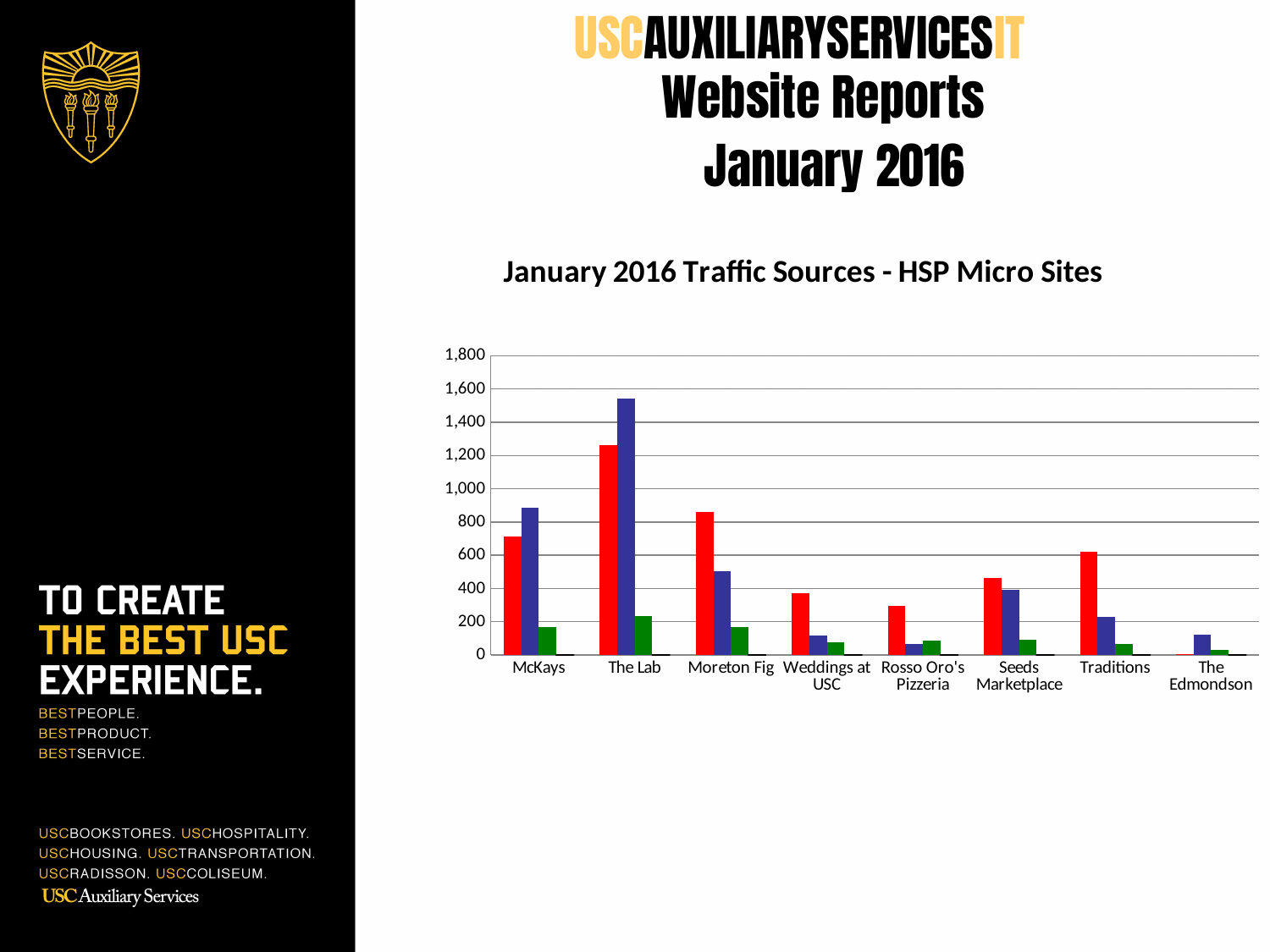

USCAUXILIARYSERVICESIT
Website Reports
      January 2016

### Chart: January 2016 Traffic Sources - HSP Micro Sites

| Category | Search Engine | Referring Sites | Direct Traffic | Campaigns |
|---|---|---|---|---|
| McKays | 715.0 | 888.0 | 168.0 | 0.0 |
| The Lab | 1263.0 | 1540.0 | 232.0 | 0.0 |
| Moreton Fig | 862.0 | 504.0 | 167.0 | 0.0 |
| Weddings at USC | 373.0 | 119.0 | 77.0 | 0.0 |
| Rosso Oro's Pizzeria | 295.0 | 65.0 | 85.0 | 0.0 |
| Seeds Marketplace | 462.0 | 394.0 | 89.0 | 0.0 |
| Traditions | 622.0 | 230.0 | 64.0 | 0.0 |
| The Edmondson | 7.0 | 123.0 | 29.0 | 0.0 |